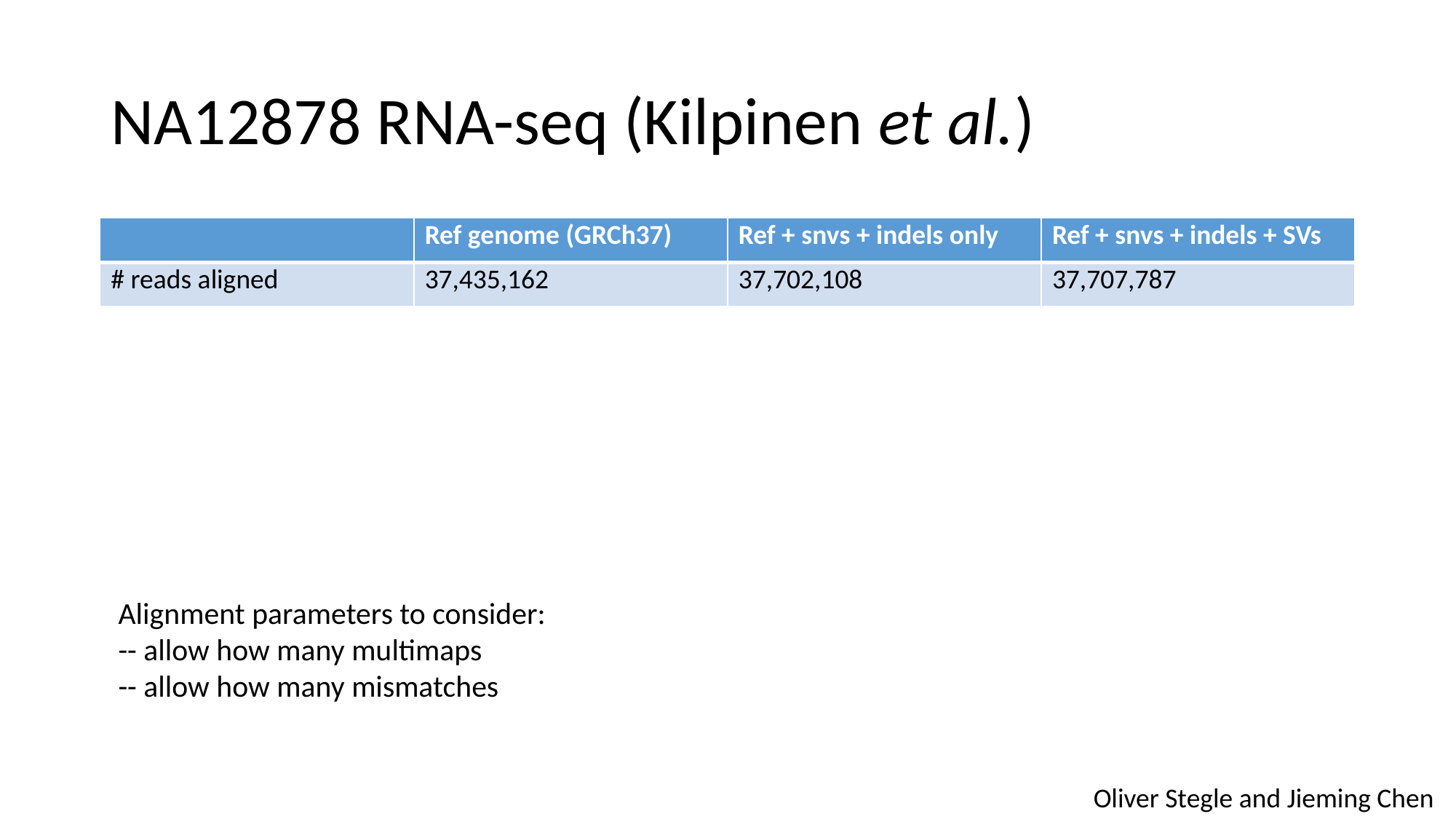

# NA12878 RNA-seq (Kilpinen et al.)
|  | Ref genome (GRCh37) | Ref + snvs + indels only | Ref + snvs + indels + SVs |
| --- | --- | --- | --- |
| # reads aligned | 37,435,162 | 37,702,108 | 37,707,787 |
Alignment parameters to consider:
-- allow how many multimaps
-- allow how many mismatches
Oliver Stegle and Jieming Chen